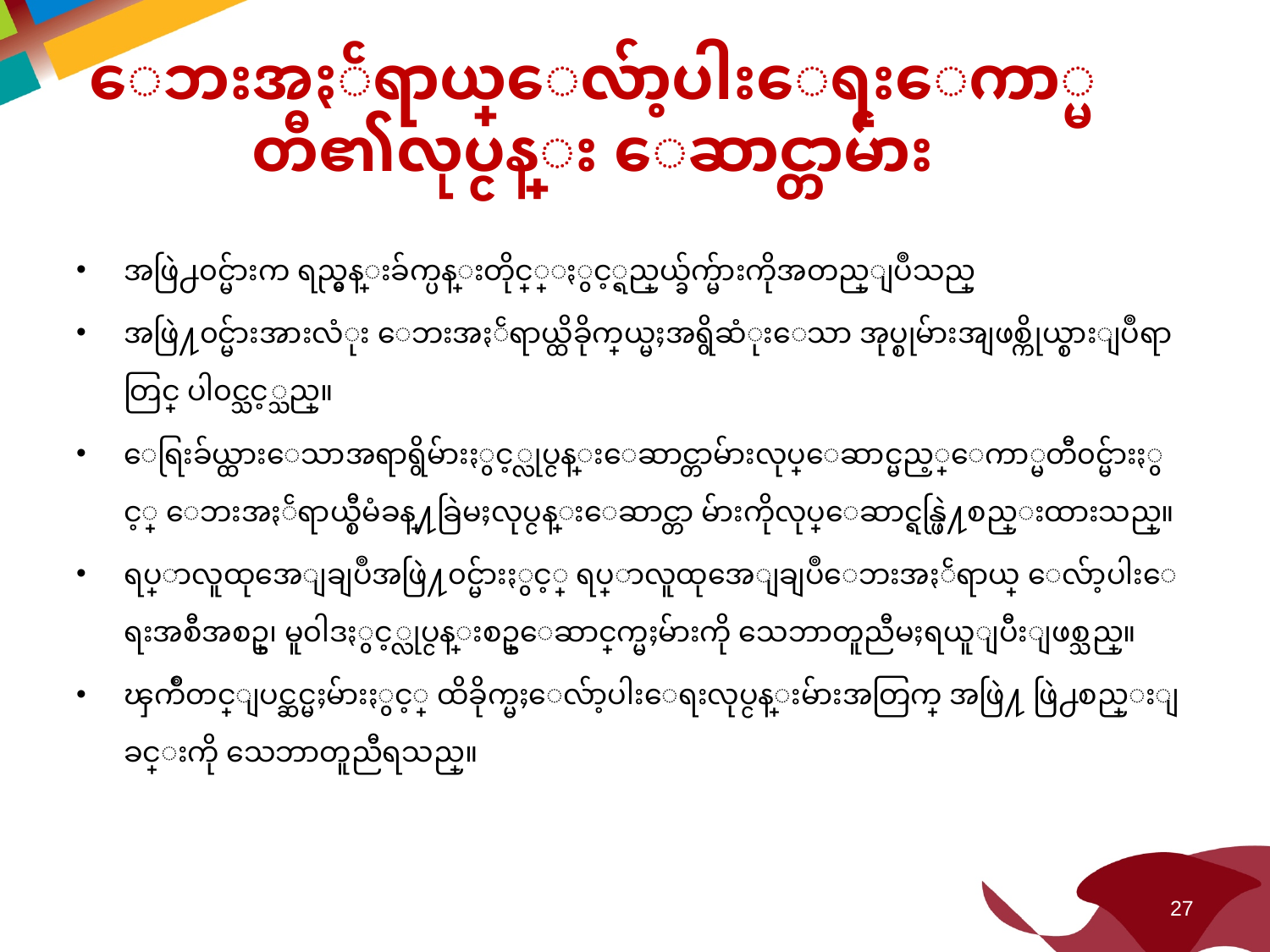

# ေဘးအႏၲရာယ္ေလ်ာ့ပါးေရးေကာ္မတီ၏လုပ္ငန္း ေဆာင္တာမ်ား
အဖြဲ႕၀င္မ်ားက ရည္မွန္းခ်က္ပန္းတိုင္္ႏွင့္ရည္ရြယ္ခ်က္မ်ားကိုအတည္ျပဳသည္
အဖြဲ႔၀င္မ်ားအားလံုး ေဘးအႏၲရာယ္ထိခိုက္လြယ္မႈအရွိဆံုးေသာ အုပ္စုမ်ားအျဖစ္ကိုယ္စားျပဳရာတြင္ ပါ၀င္သင့္သည္။
ေရြးခ်ယ္ထားေသာအရာရွိမ်ားႏွင့္လုပ္ငန္းေဆာင္တာမ်ားလုပ္ေဆာင္မည့္ေကာ္မတီ၀င္မ်ားႏွင့္ ေဘးအႏၲရာယ္စီမံခန္႔ခြဲမႈလုပ္ငန္းေဆာင္တာ မ်ားကိုလုပ္ေဆာင္ရန္ဖြဲ႔စည္းထားသည္။
ရပ္ရြာလူထုအေျချပဳအဖြဲ႔၀င္မ်ားႏွင့္ ရပ္ရြာလူထုအေျချပဳေဘးအႏၲရာယ္ ေလ်ာ့ပါးေရးအစီအစဥ္၊ မူ၀ါဒႏွင့္လုပ္ငန္းစဥ္ေဆာင္ရြက္မႈမ်ားကို သေဘာတူညီမႈရယူျပီးျဖစ္သည္။
ၾကိဳတင္ျပင္ဆင္မႈမ်ားႏွင့္ ထိခိုက္မႈေလ်ာ့ပါးေရးလုပ္ငန္းမ်ားအတြက္ အဖြဲ႔ ဖြဲ႕စည္းျခင္းကို သေဘာတူညီရသည္။

27